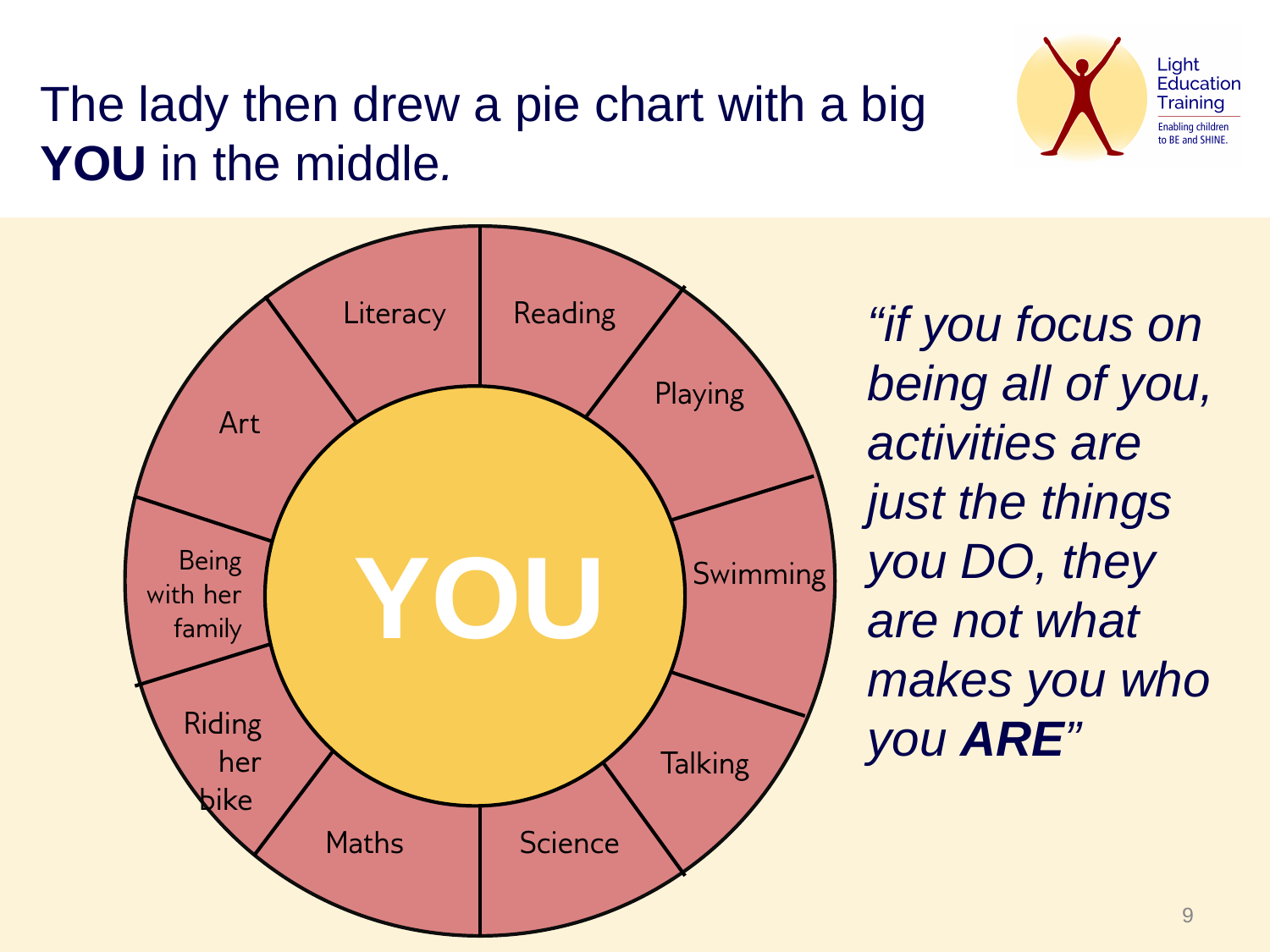

The lady then drew a pie chart with a big YOU in the middle.

Literacy
Reading
“if you focus on being all of you, activities are just the things you DO, they are not what makes you who you ARE”

Playing

Art
YOU
Being with her family
Swimming
Riding her bike
Talking
Maths
Science
9